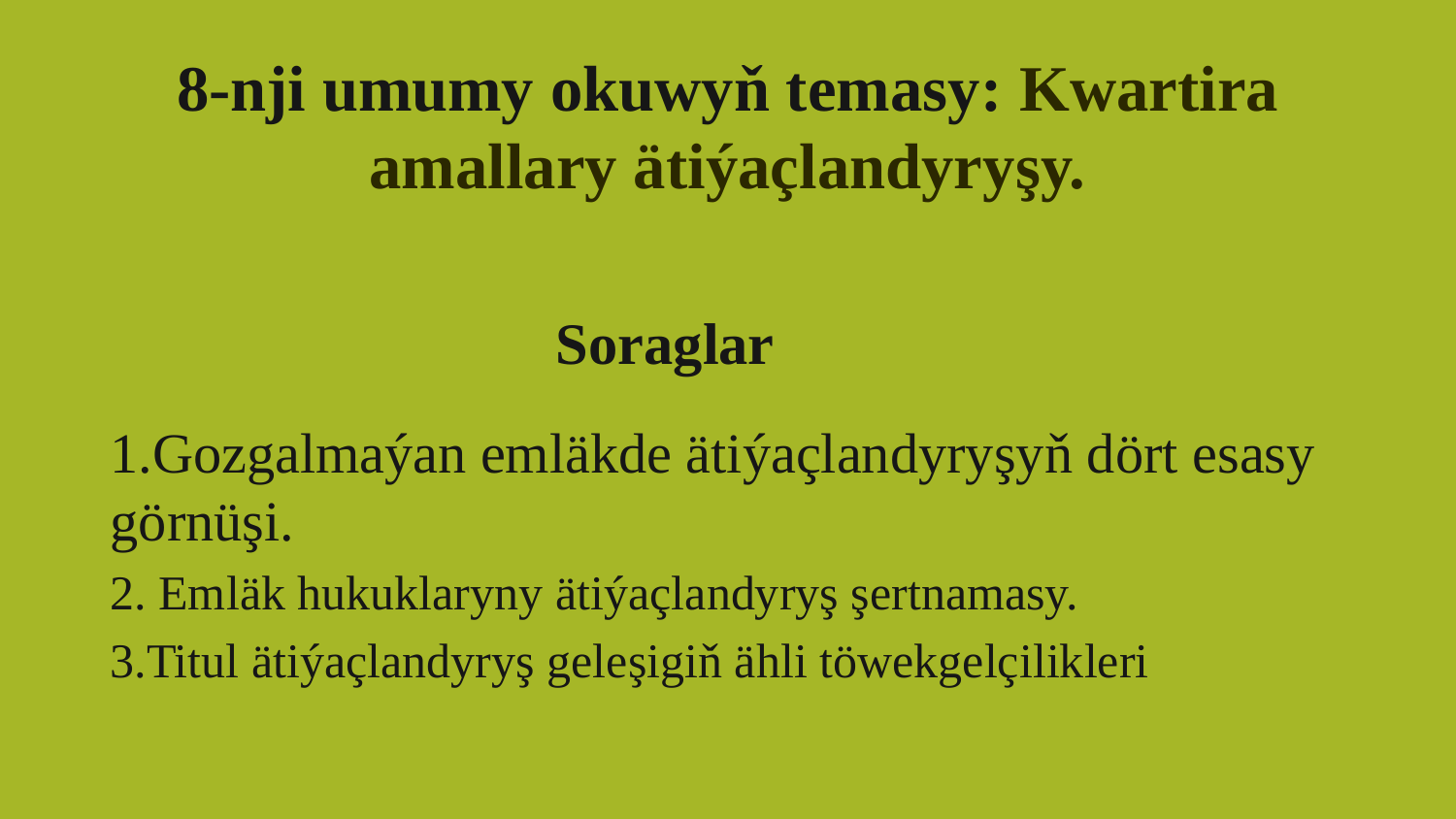

8-nji umumy okuwyň temasy: Kwartira amallary ätiýaçlandyryşy.

Soraglar
1.Gozgalmaýan emläkde ätiýaçlandyryşyň dört esasy görnüşi.
2. Emläk hukuklaryny ätiýaçlandyryş şertnamasy.
3.Titul ätiýaçlandyryş geleşigiň ähli töwekgelçilikleri